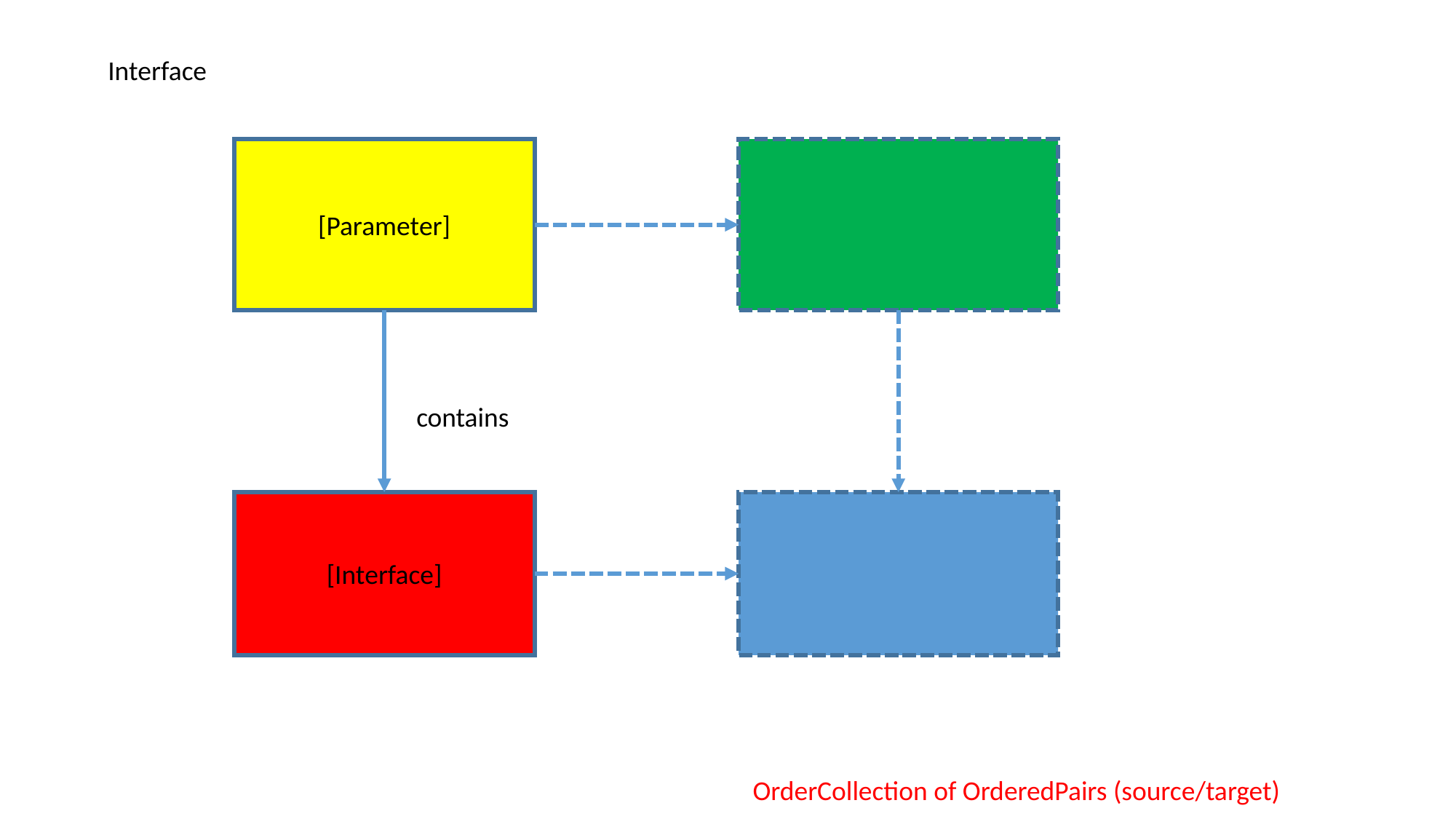

Interface
[Parameter]

contains
[Interface]

OrderCollection of OrderedPairs (source/target)